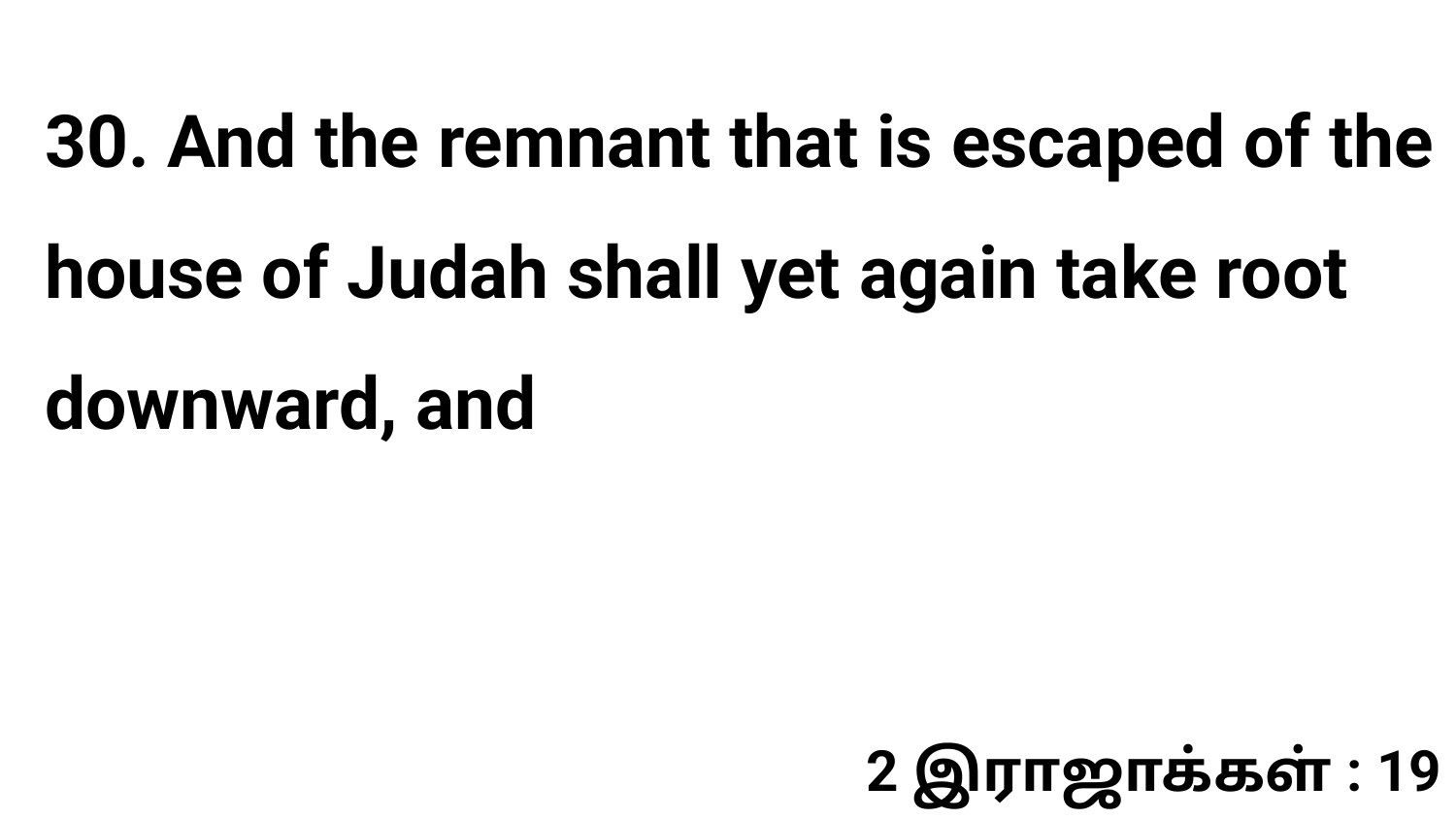

30. And the remnant that is escaped of the house of Judah shall yet again take root downward, and
2 இராஜாக்கள் : 19